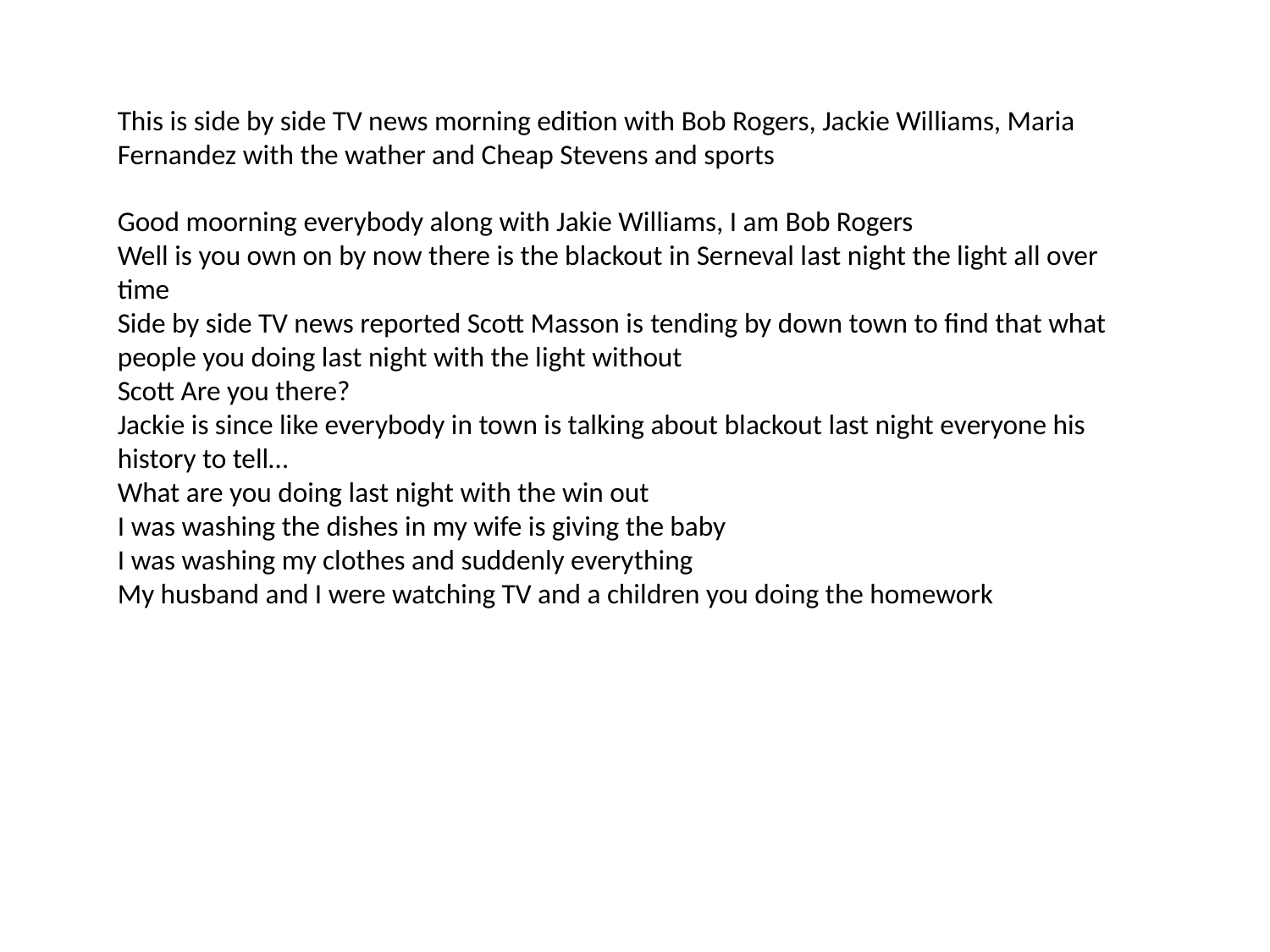

This is side by side TV news morning edition with Bob Rogers, Jackie Williams, Maria Fernandez with the wather and Cheap Stevens and sports

Good moorning everybody along with Jakie Williams, I am Bob Rogers
Well is you own on by now there is the blackout in Serneval last night the light all over time
Side by side TV news reported Scott Masson is tending by down town to find that what people you doing last night with the light without
Scott Are you there?
Jackie is since like everybody in town is talking about blackout last night everyone his history to tell…
What are you doing last night with the win out
I was washing the dishes in my wife is giving the baby
I was washing my clothes and suddenly everything
My husband and I were watching TV and a children you doing the homework